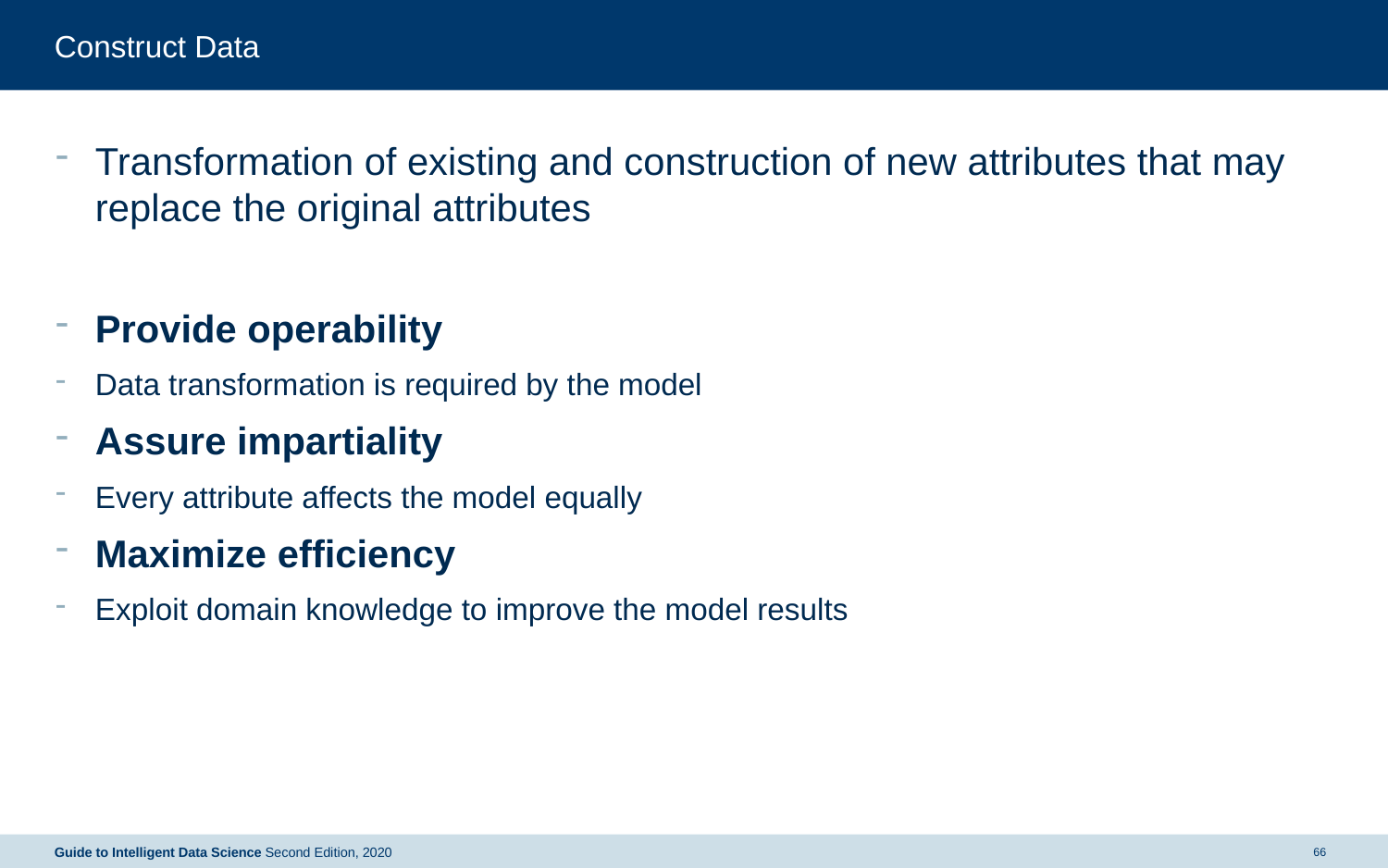

# Construct Data
Transformation of existing and construction of new attributes that may replace the original attributes

Provide operability
Data transformation is required by the model
Assure impartiality
Every attribute affects the model equally
Maximize efficiency
Exploit domain knowledge to improve the model results
Guide to Intelligent Data Science Second Edition, 2020
66